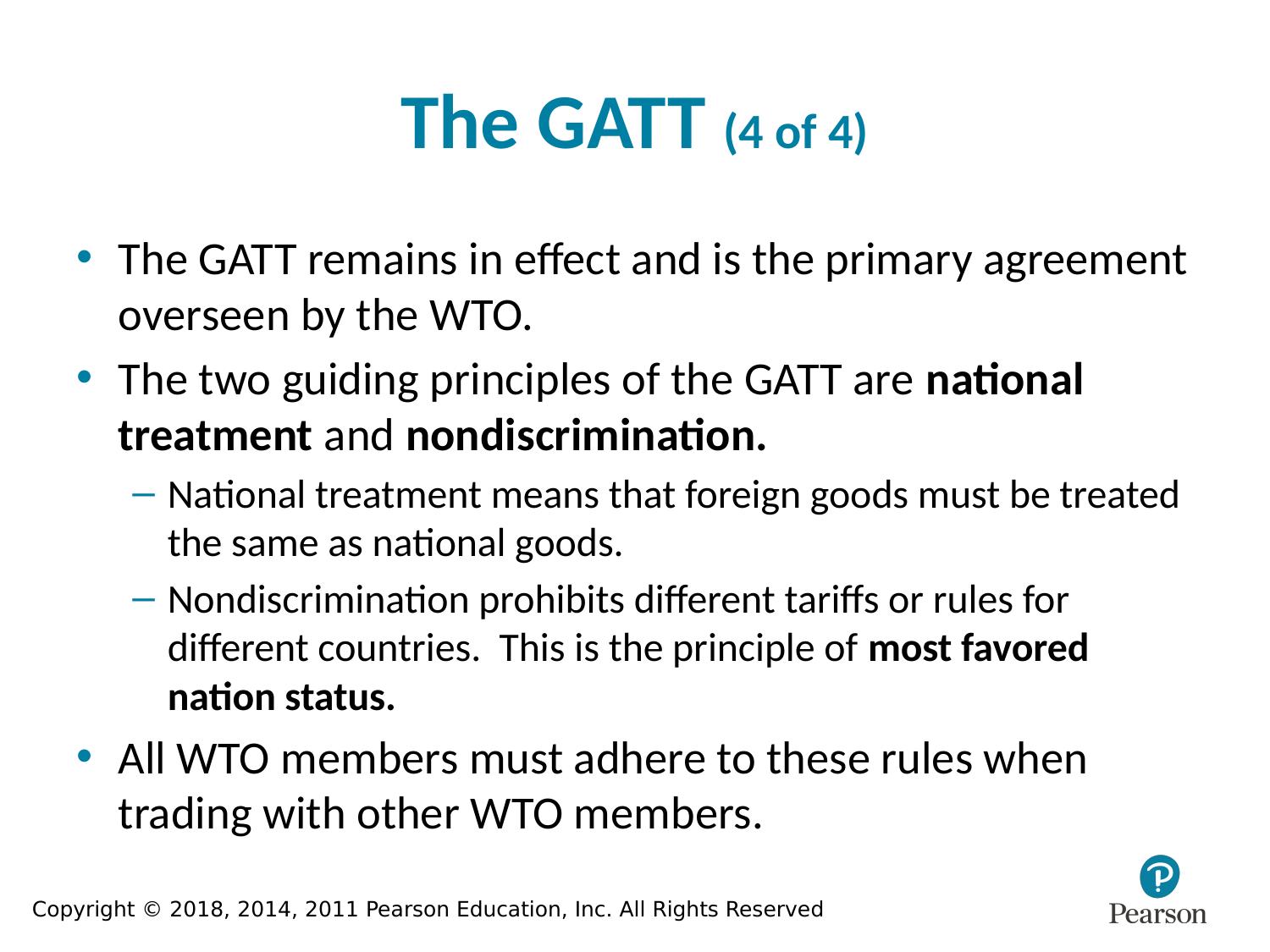

# The GATT (4 of 4)
The GATT remains in effect and is the primary agreement overseen by the WTO.
The two guiding principles of the GATT are national treatment and nondiscrimination.
National treatment means that foreign goods must be treated the same as national goods.
Nondiscrimination prohibits different tariffs or rules for different countries.  This is the principle of most favored nation status.
All WTO members must adhere to these rules when trading with other WTO members.